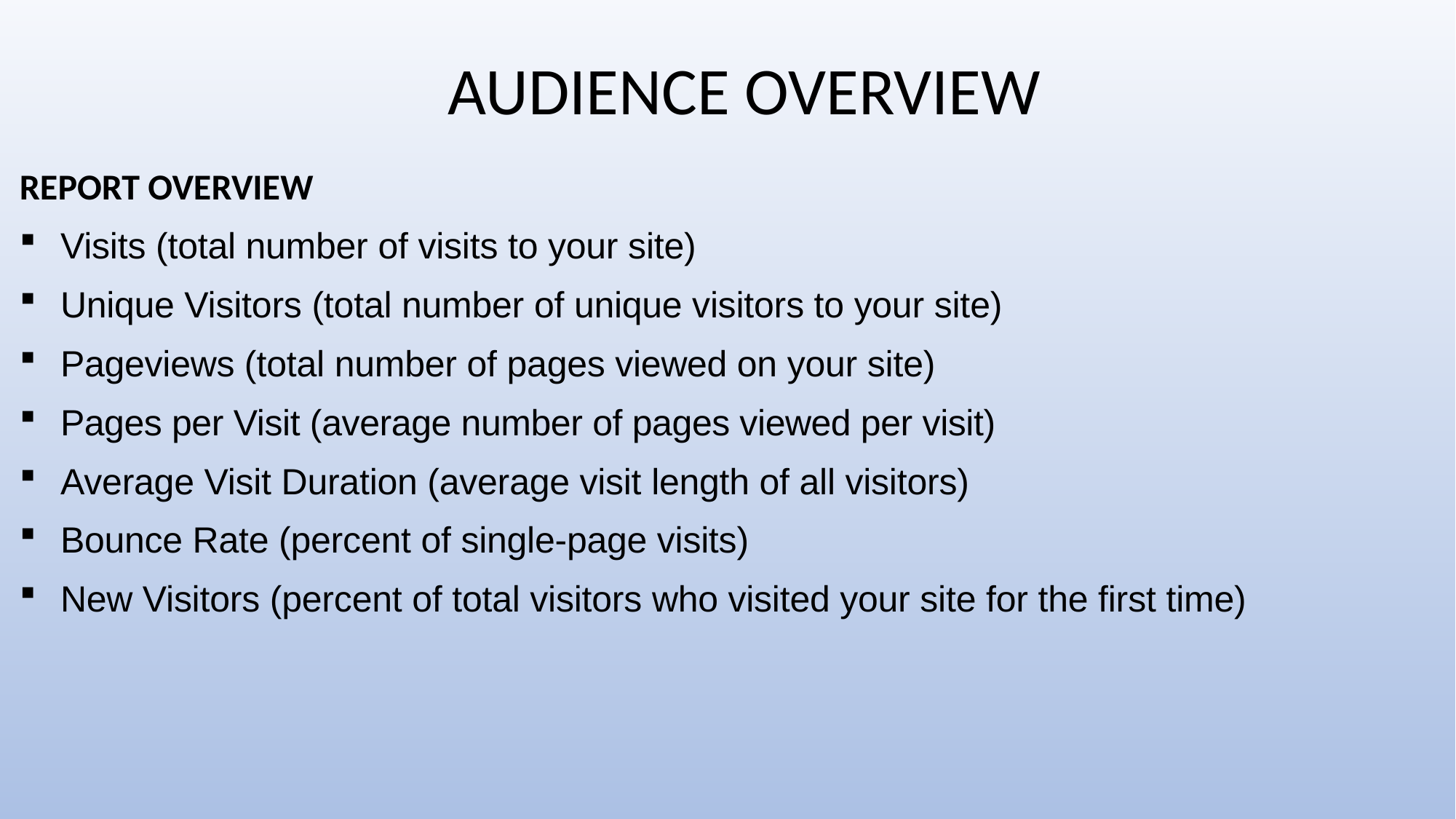

# AUDIENCE OVERVIEW
REPORT OVERVIEW
Visits (total number of visits to your site)
Unique Visitors (total number of unique visitors to your site)
Pageviews (total number of pages viewed on your site)
Pages per Visit (average number of pages viewed per visit)
Average Visit Duration (average visit length of all visitors)
Bounce Rate (percent of single-page visits)
New Visitors (percent of total visitors who visited your site for the first time)